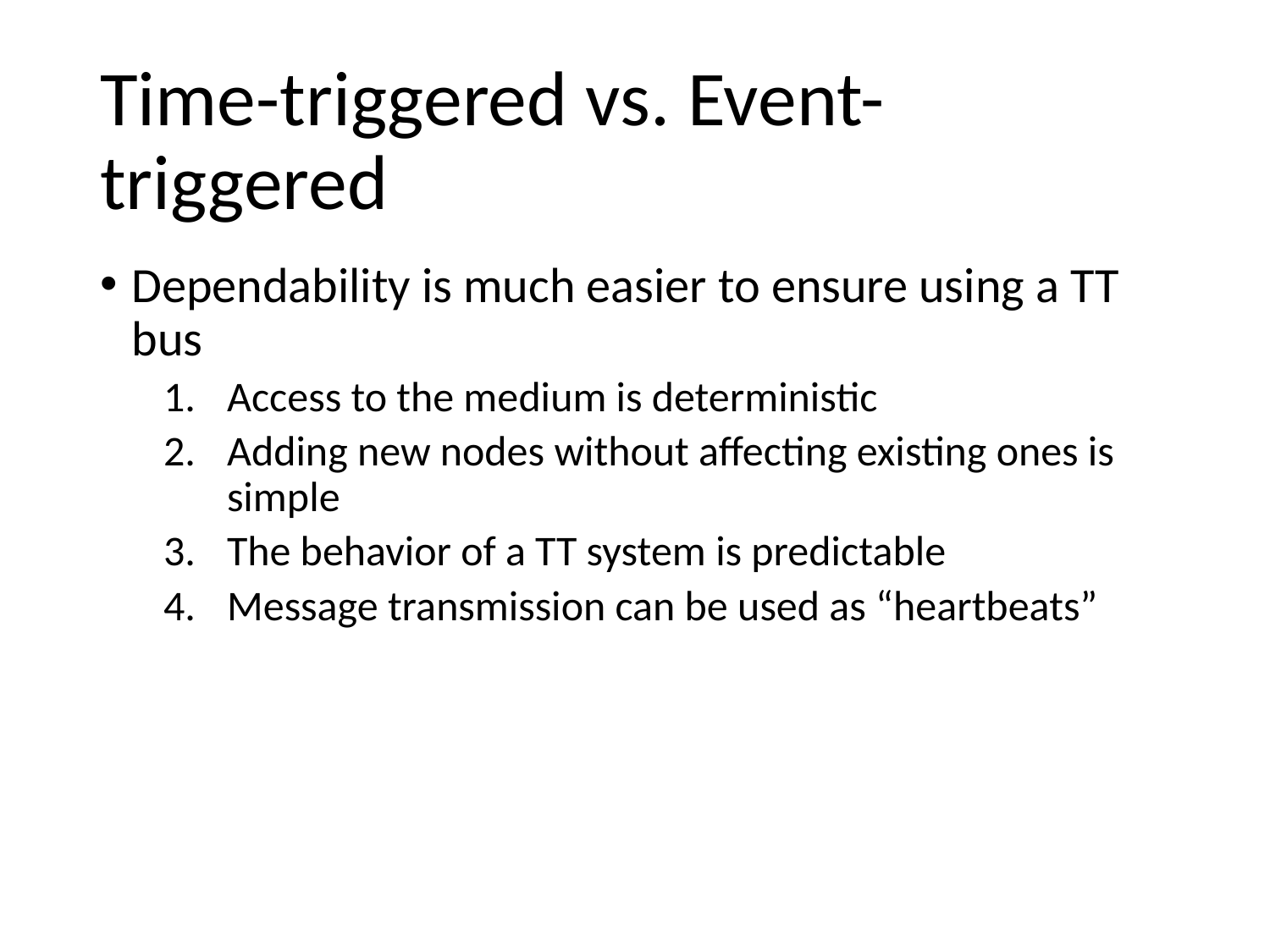

# Time-triggered vs. Event-triggered
Dependability is much easier to ensure using a TT bus
Access to the medium is deterministic
Adding new nodes without affecting existing ones is simple
The behavior of a TT system is predictable
Message transmission can be used as “heartbeats”